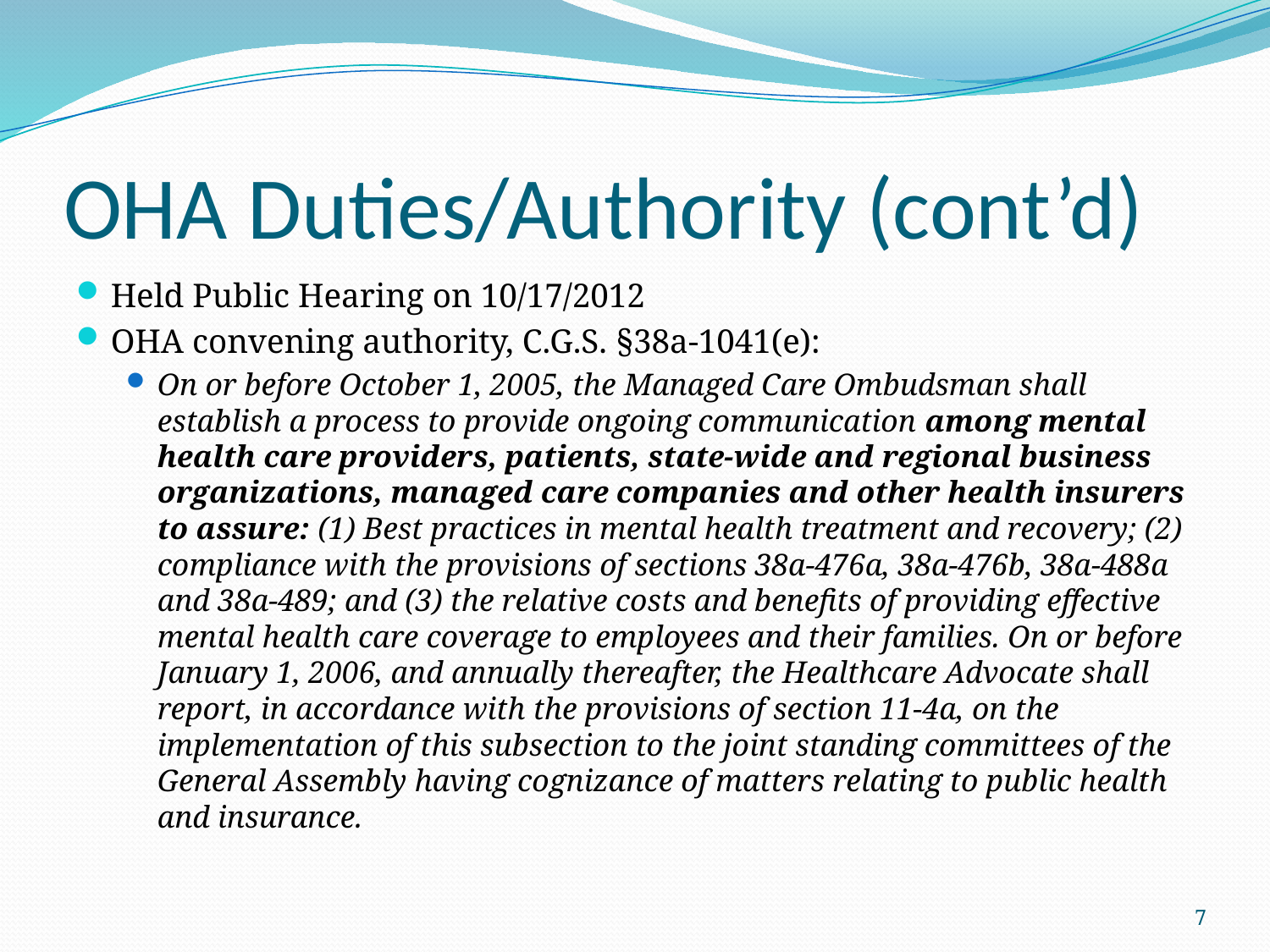

# OHA Duties/Authority (cont’d)
Held Public Hearing on 10/17/2012
OHA convening authority, C.G.S. §38a-1041(e):
On or before October 1, 2005, the Managed Care Ombudsman shall establish a process to provide ongoing communication among mental health care providers, patients, state-wide and regional business organizations, managed care companies and other health insurers to assure: (1) Best practices in mental health treatment and recovery; (2) compliance with the provisions of sections 38a-476a, 38a-476b, 38a-488a and 38a-489; and (3) the relative costs and benefits of providing effective mental health care coverage to employees and their families. On or before January 1, 2006, and annually thereafter, the Healthcare Advocate shall report, in accordance with the provisions of section 11-4a, on the implementation of this subsection to the joint standing committees of the General Assembly having cognizance of matters relating to public health and insurance.
7